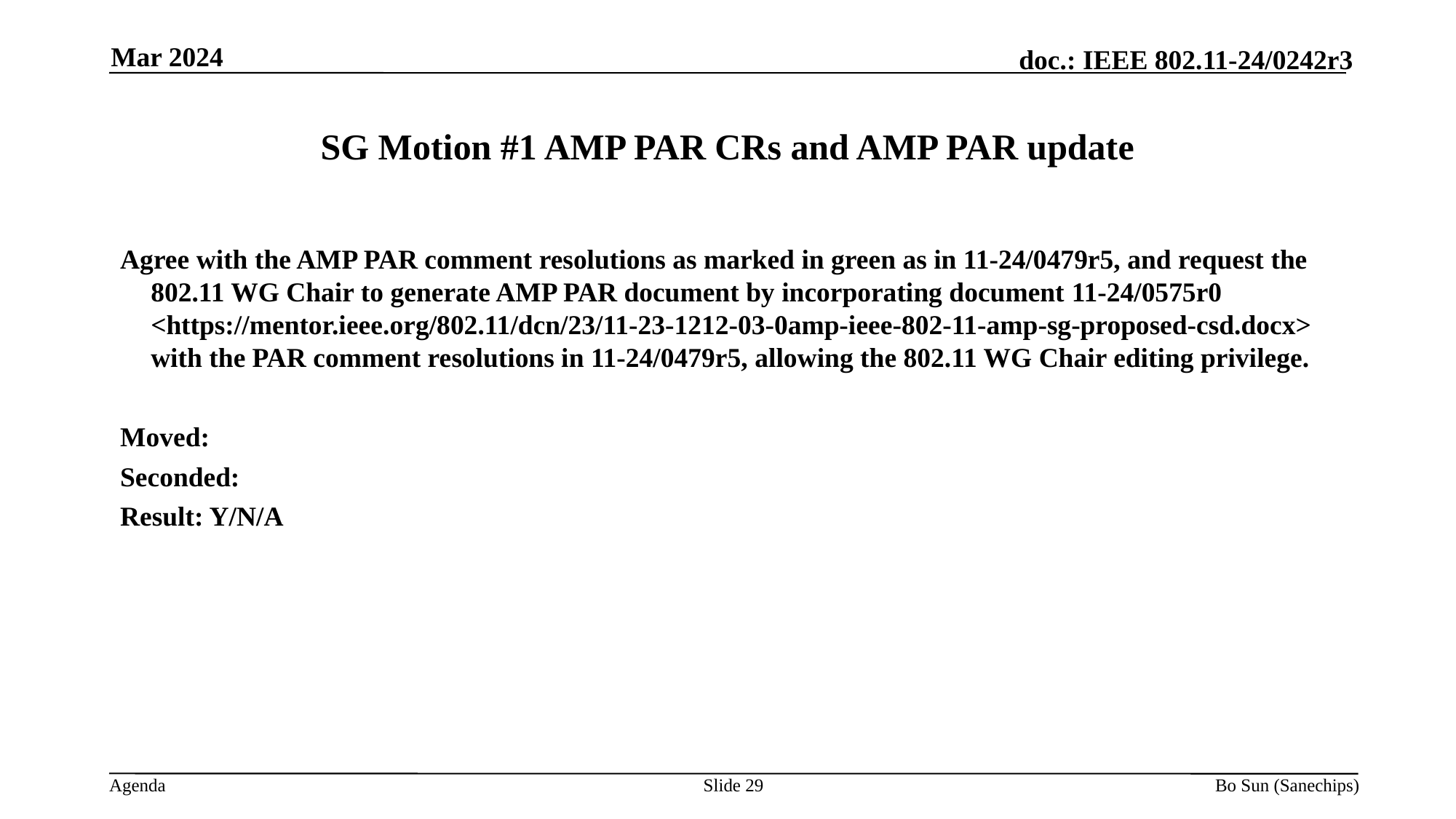

Mar 2024
# SG Motion #1 AMP PAR CRs and AMP PAR update
Agree with the AMP PAR comment resolutions as marked in green as in 11-24/0479r5, and request the 802.11 WG Chair to generate AMP PAR document by incorporating document 11-24/0575r0 <https://mentor.ieee.org/802.11/dcn/23/11-23-1212-03-0amp-ieee-802-11-amp-sg-proposed-csd.docx> with the PAR comment resolutions in 11-24/0479r5, allowing the 802.11 WG Chair editing privilege.

Moved:
Seconded:
Result: Y/N/A

Slide 29
Bo Sun (Sanechips)